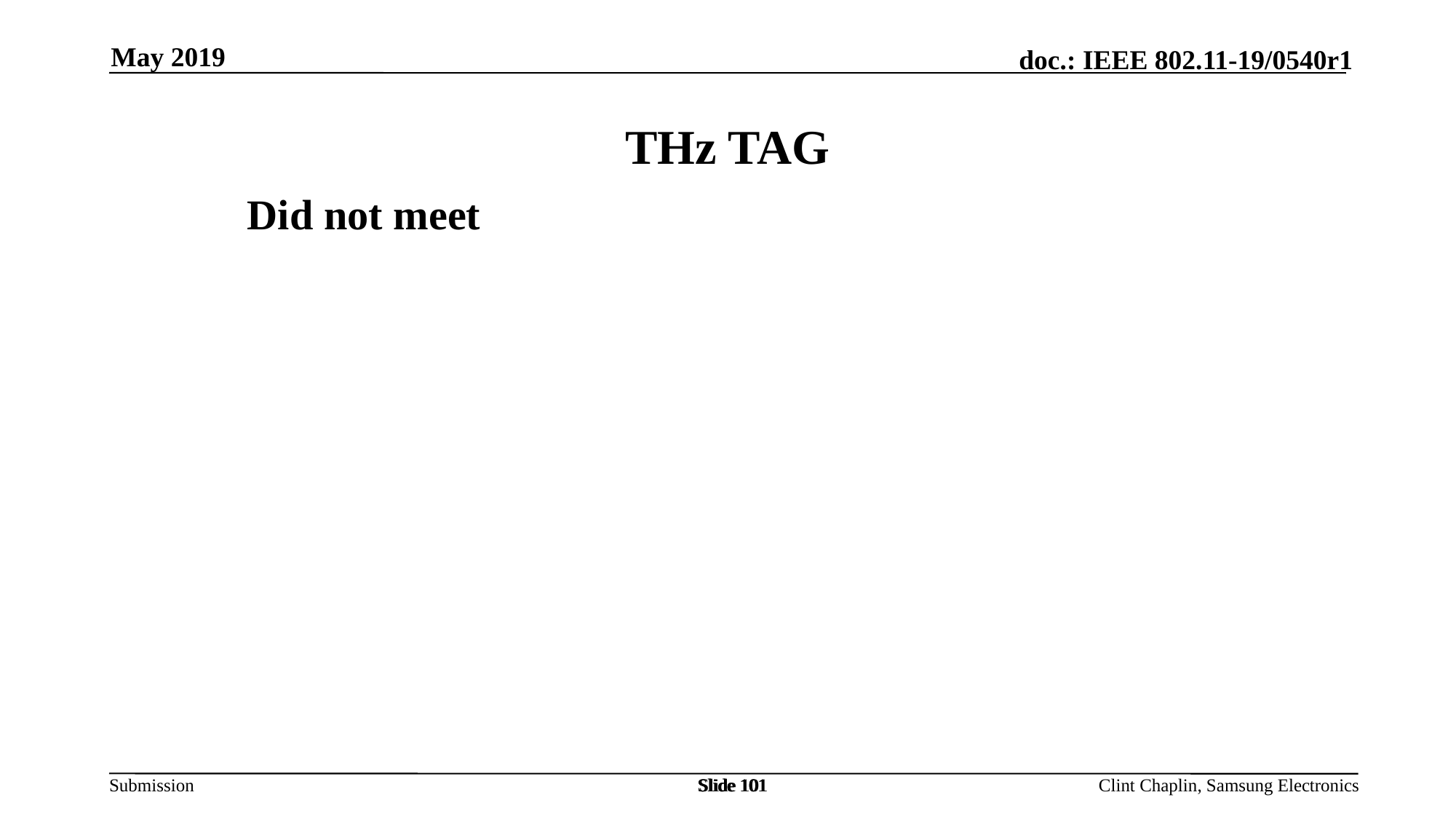

May 2019
THz TAG
Did not meet
Slide 101
Slide 101
Slide 101
Clint Chaplin, Samsung Electronics